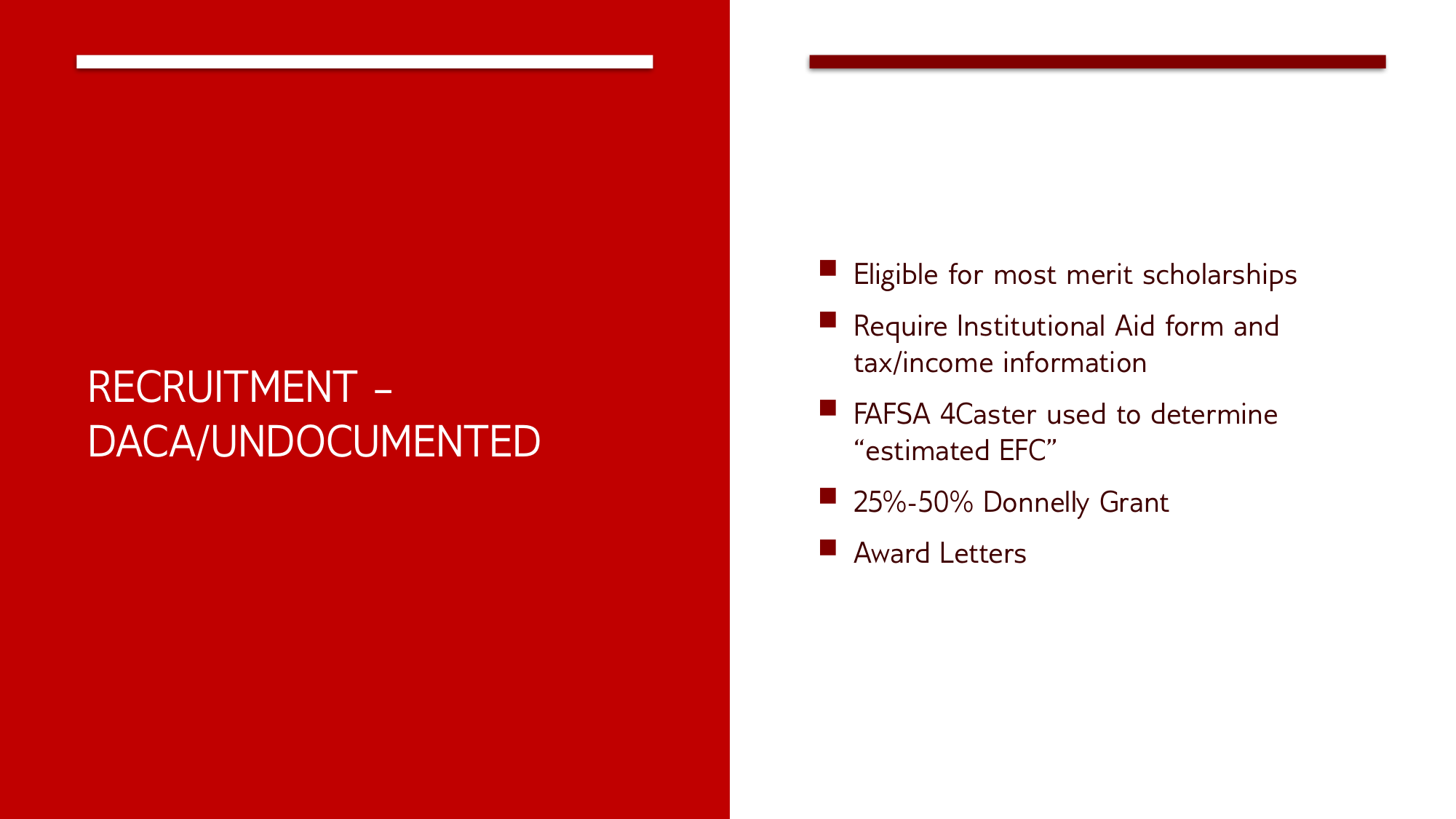

# Recruitment – DACA/Undocumented
Eligible for most merit scholarships
Require Institutional Aid form and tax/income information
FAFSA 4Caster used to determine “estimated EFC”
25%-50% Donnelly Grant
Award Letters